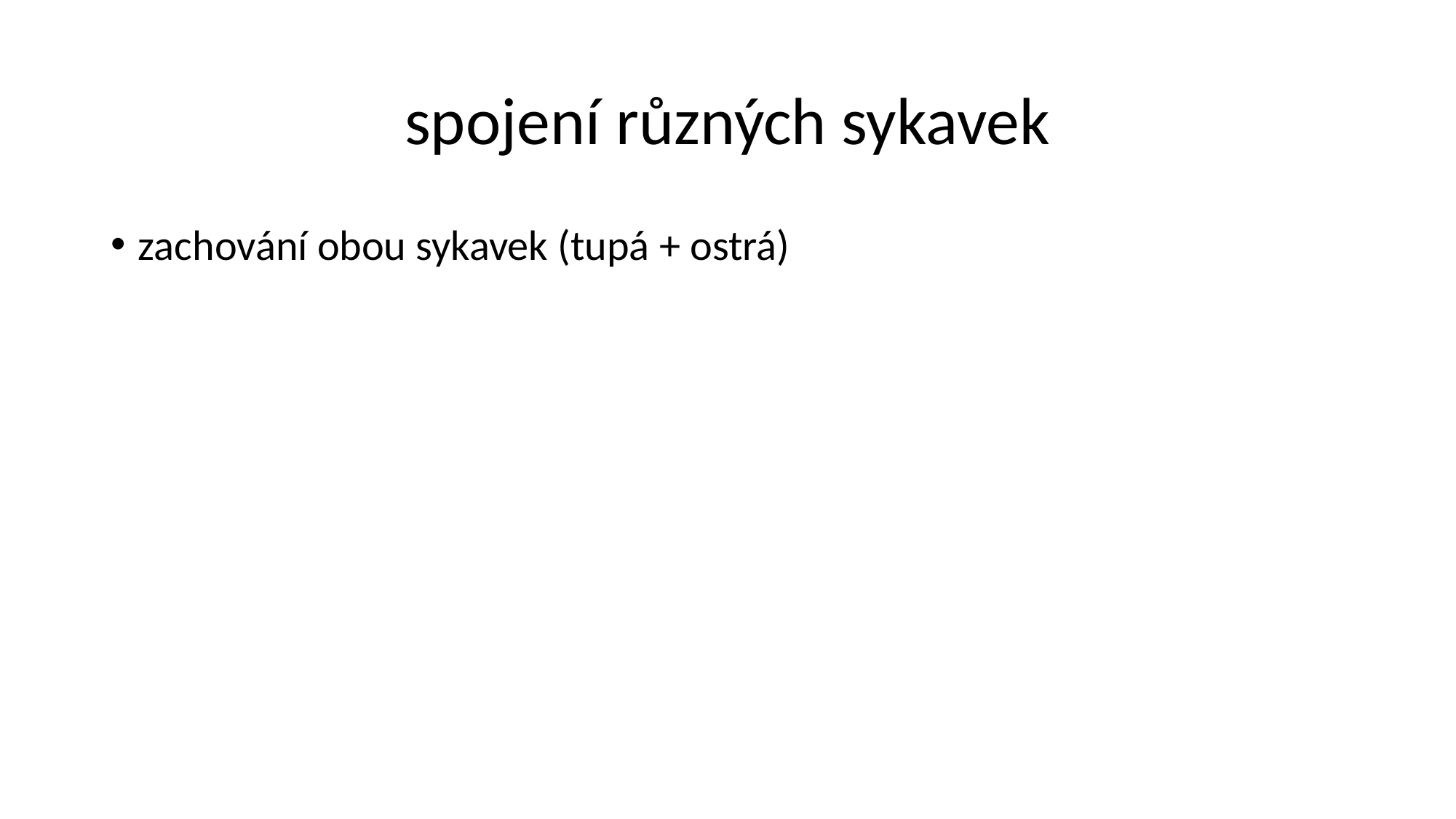

# spojení různých sykavek
zachování obou sykavek (tupá + ostrá)